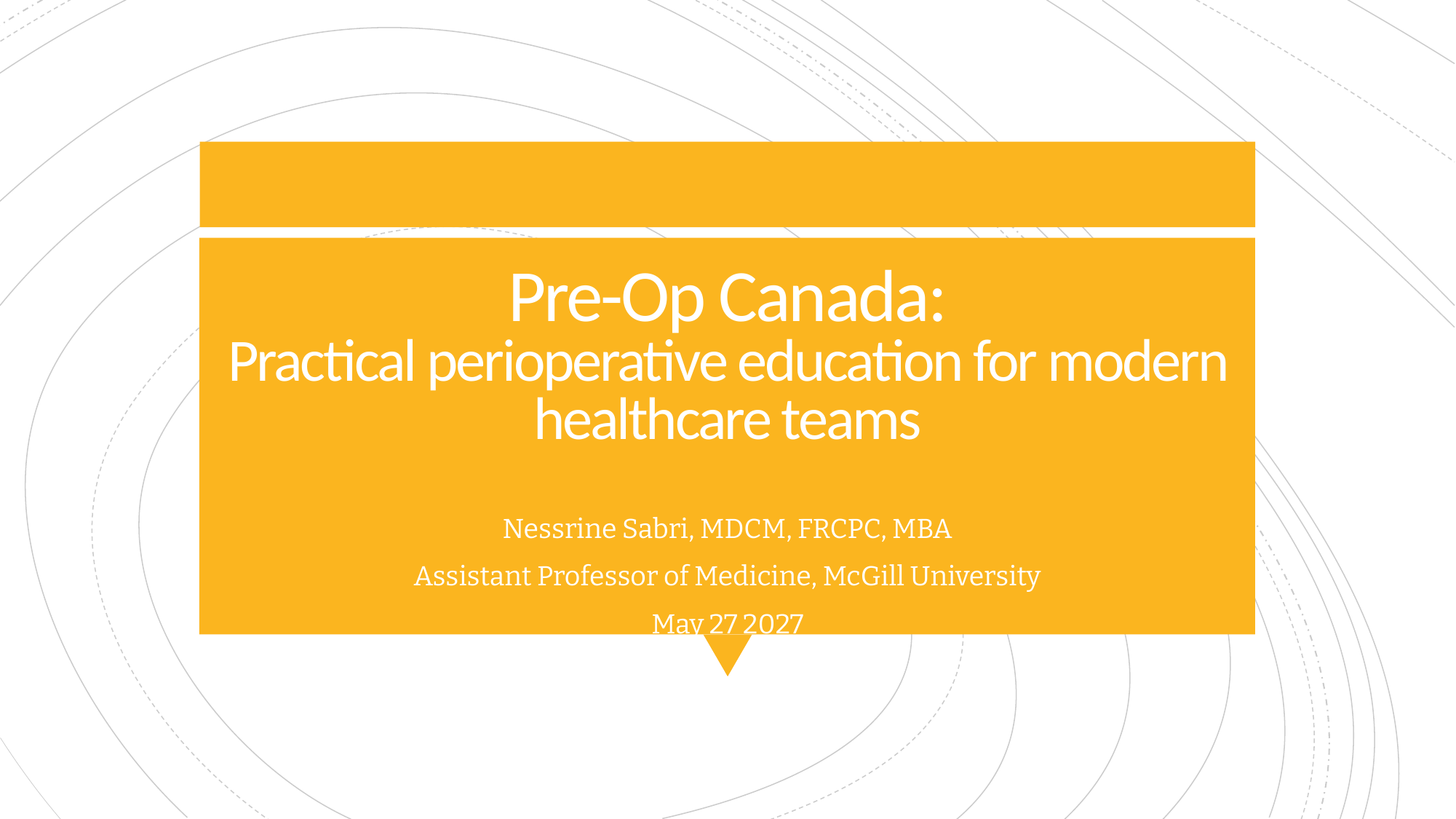

# Pre-Op Canada: Practical perioperative education for modern healthcare teams
Nessrine Sabri, MDCM, FRCPC, MBA
Assistant Professor of Medicine, McGill University
May 27 2027